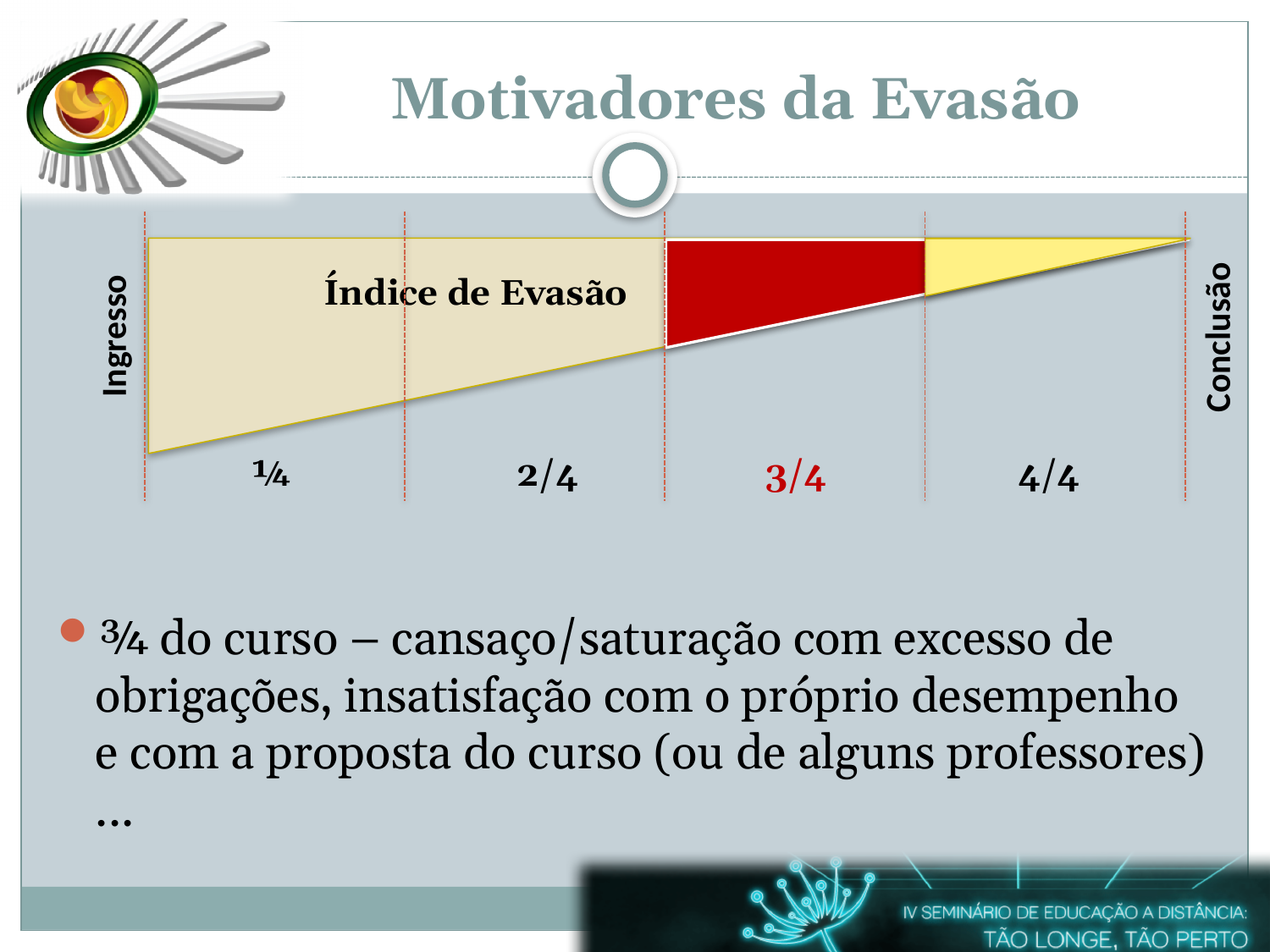

# Motivadores da Evasão

Índice de Evasão
Ingresso
Conclusão
¼
2/4
3/4
4/4
¾ do curso – cansaço/saturação com excesso de obrigações, insatisfação com o próprio desempenho e com a proposta do curso (ou de alguns professores) ...